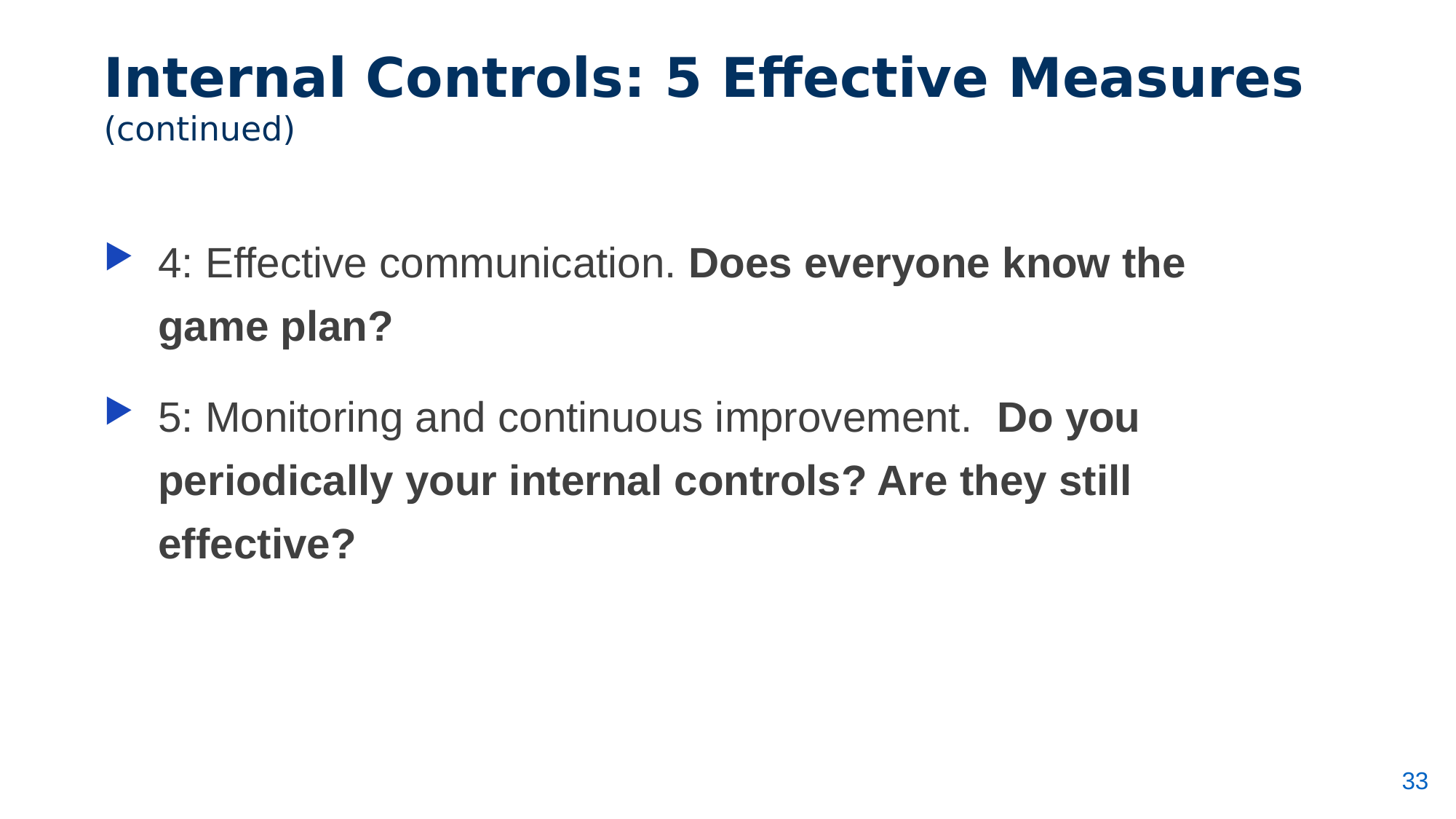

Internal Controls: 5 Effective Measures
(continued)
4: Effective communication. Does everyone know the game plan?
5: Monitoring and continuous improvement.  Do you periodically your internal controls? Are they still effective?
33